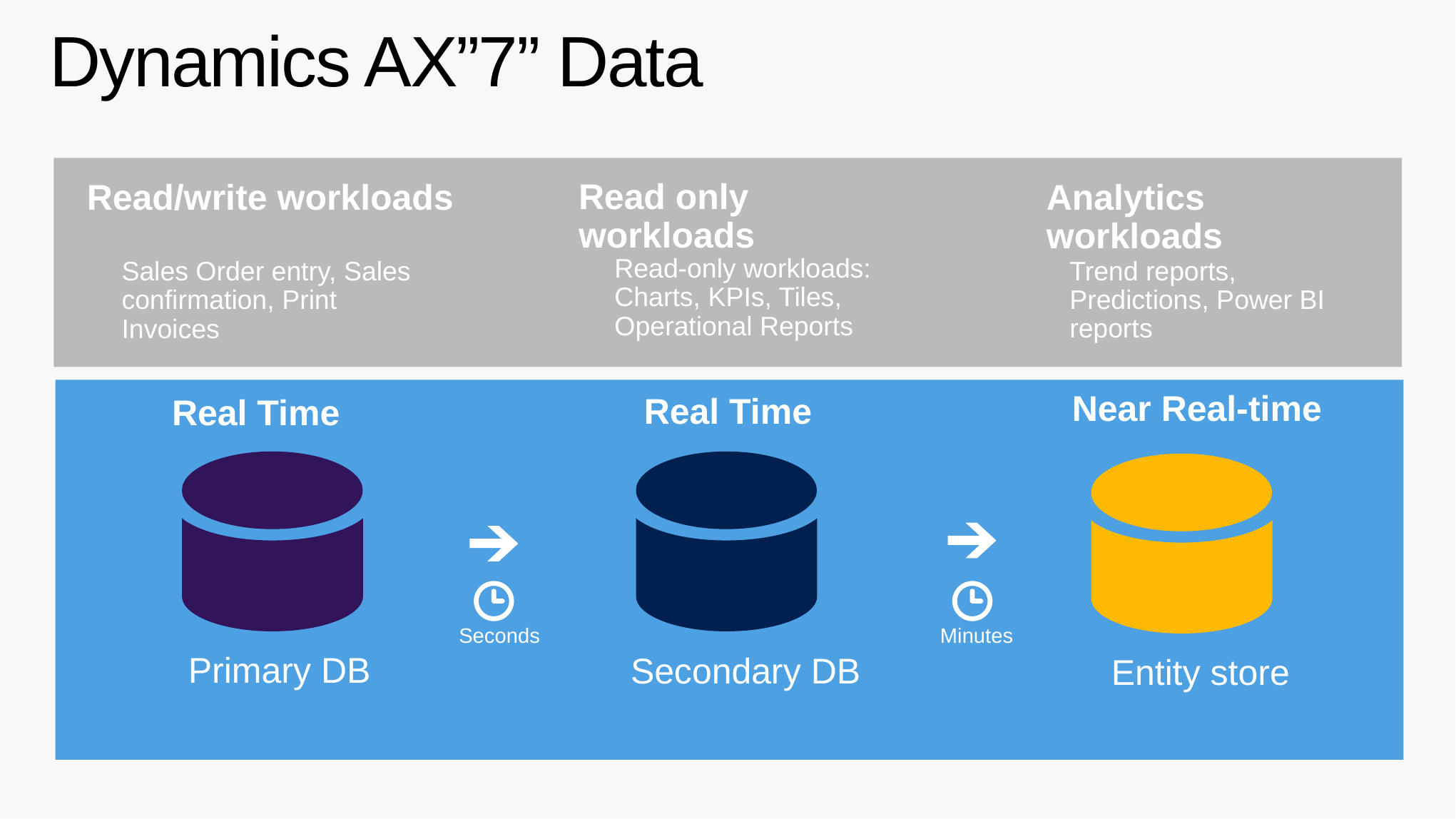

# Dynamics AX”7” Data

Read only workloads
Read/write workloads
Analytics workloads
Read-only workloads:  Charts, KPIs, Tiles, Operational Reports
Trend reports, Predictions, Power BI reports
Sales Order entry, Sales confirmation, Print Invoices
Near Real-time
Real Time
Real Time

Seconds

Minutes
Primary DB
Secondary DB
Entity store